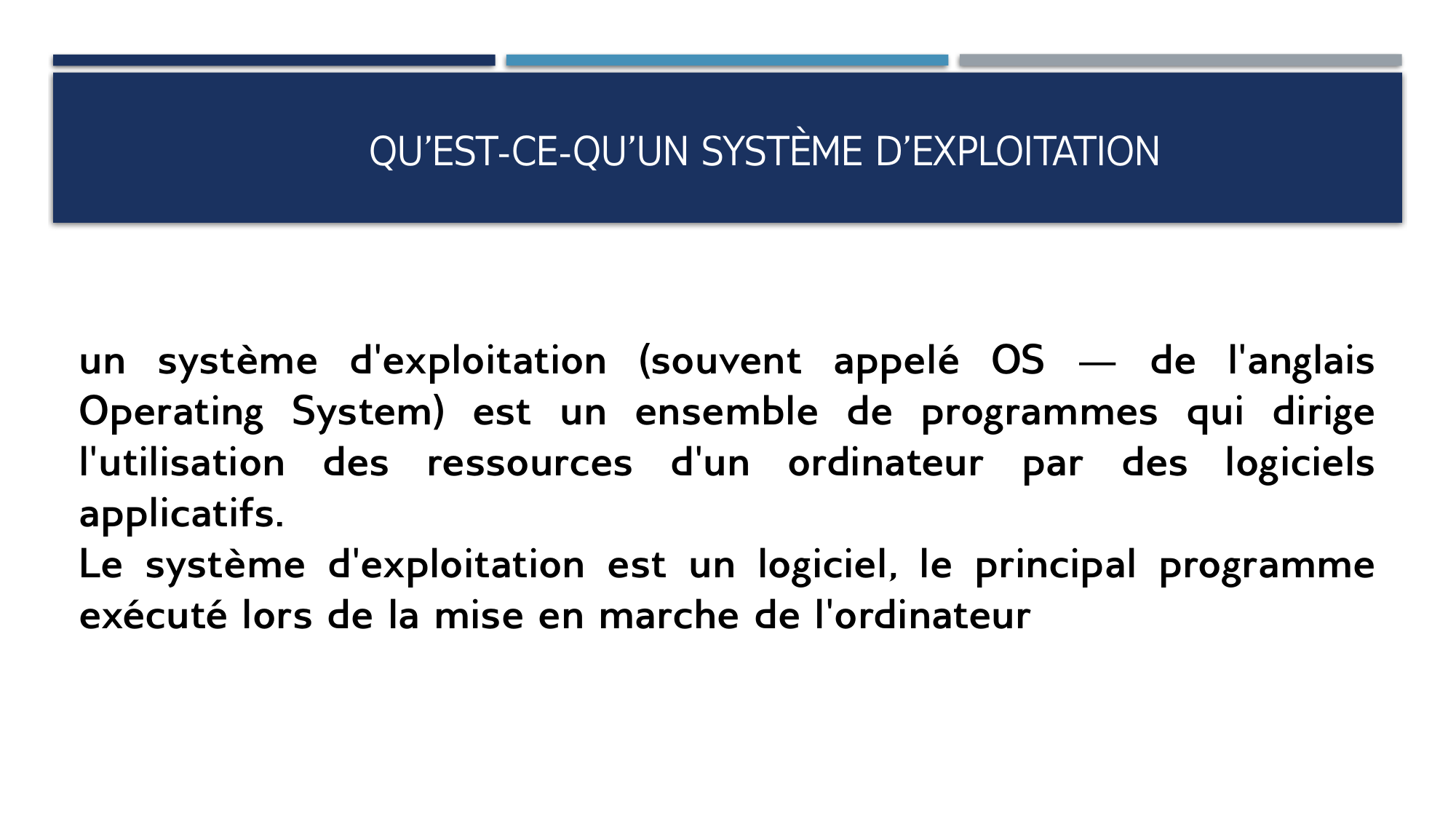

# QU’EST-CE-QU’UN SYSTÈME D’EXPLOITATION
un système d'exploitation (souvent appelé OS — de l'anglais Operating System) est un ensemble de programmes qui dirige l'utilisation des ressources d'un ordinateur par des logiciels applicatifs.
Le système d'exploitation est un logiciel, le principal programme exécuté lors de la mise en marche de l'ordinateur